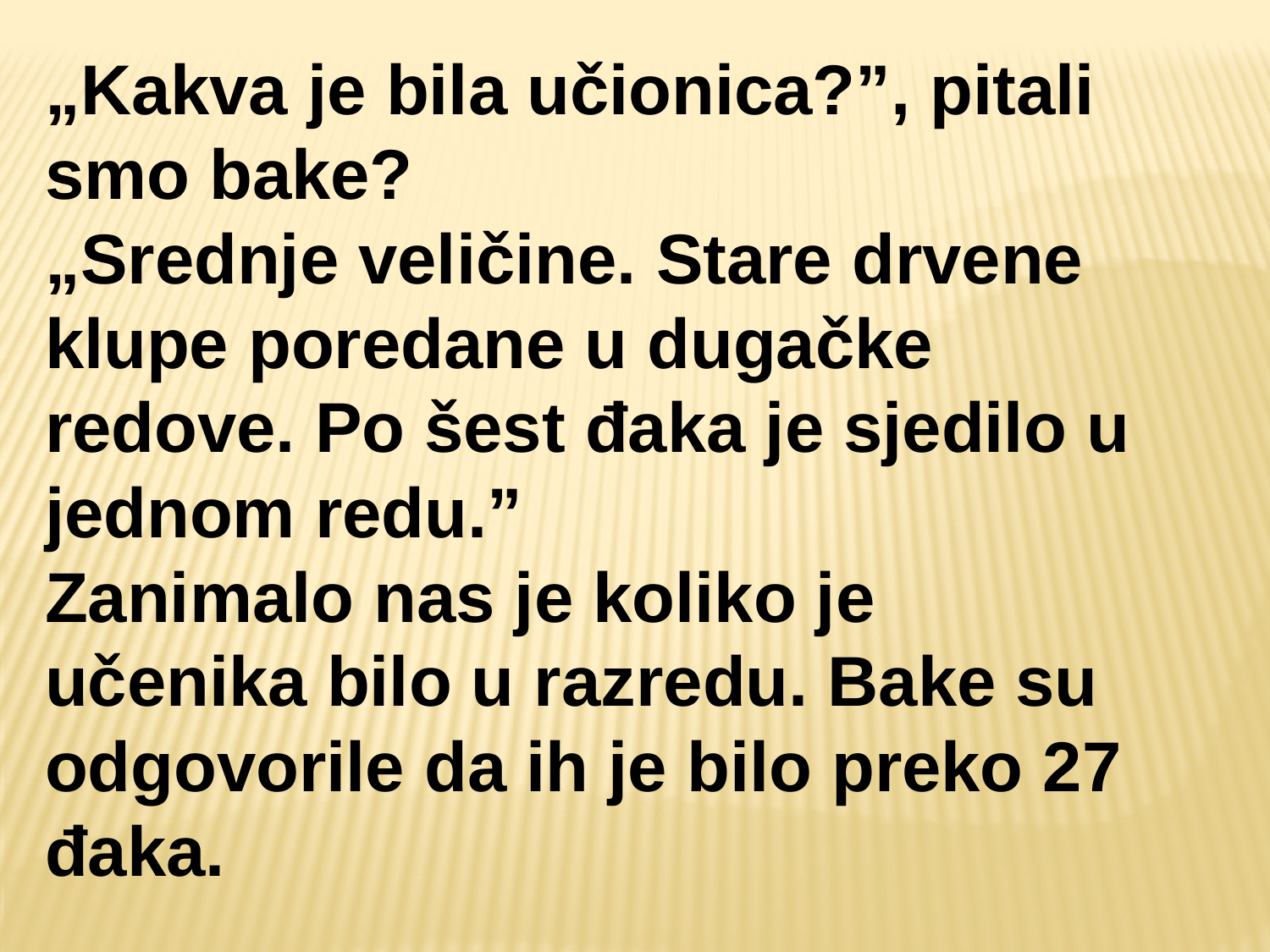

„Kakva je bila učionica?”, pitali smo bake?
„Srednje veličine. Stare drvene klupe poredane u dugačke redove. Po šest đaka je sjedilo u jednom redu.”
Zanimalo nas je koliko je učenika bilo u razredu. Bake su odgovorile da ih je bilo preko 27 đaka.